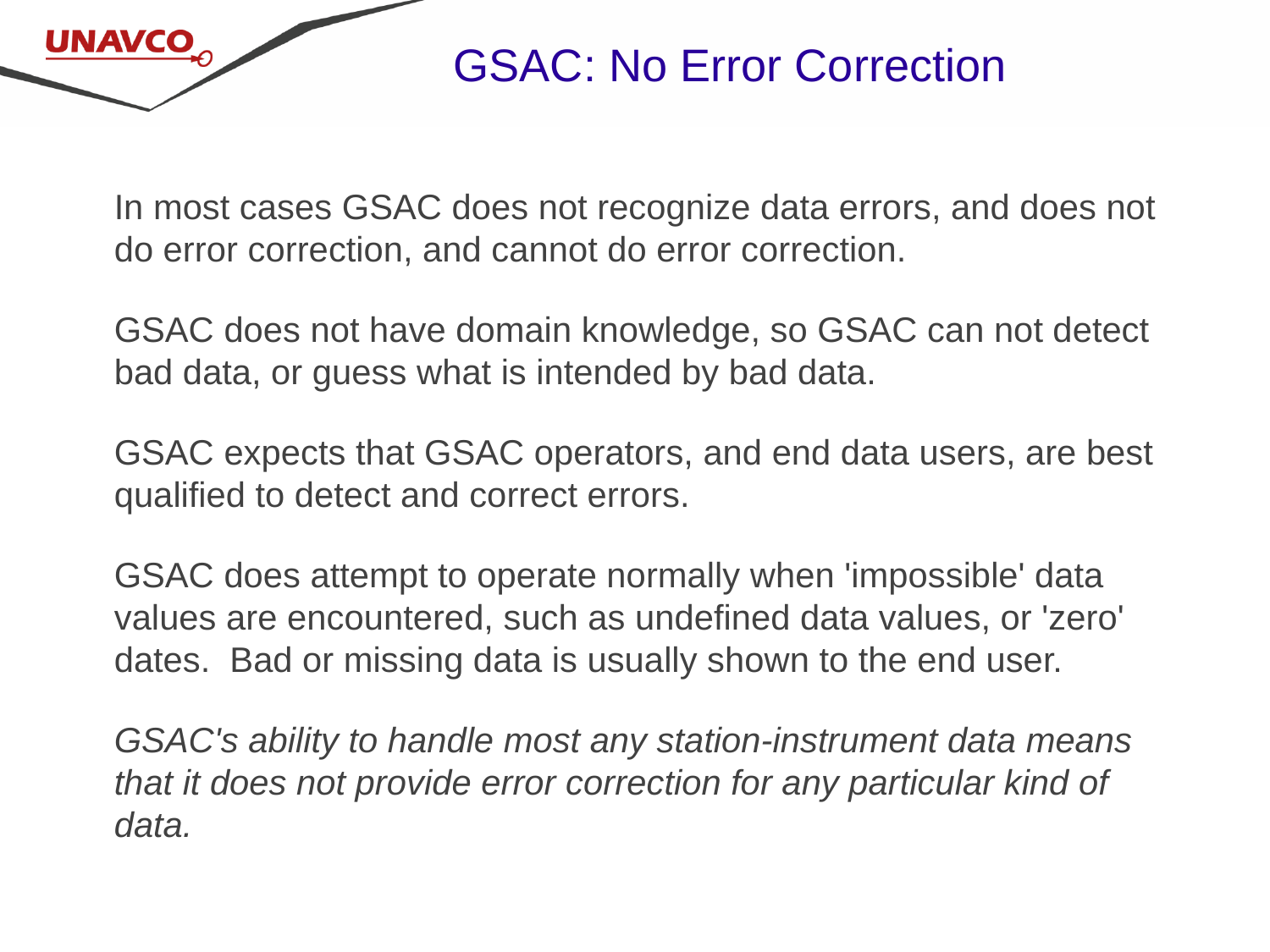

GSAC: No Error Correction
In most cases GSAC does not recognize data errors, and does not do error correction, and cannot do error correction.

GSAC does not have domain knowledge, so GSAC can not detect bad data, or guess what is intended by bad data.

GSAC expects that GSAC operators, and end data users, are best qualified to detect and correct errors.

GSAC does attempt to operate normally when 'impossible' data values are encountered, such as undefined data values, or 'zero' dates.  Bad or missing data is usually shown to the end user.

GSAC's ability to handle most any station-instrument data means that it does not provide error correction for any particular kind of data.